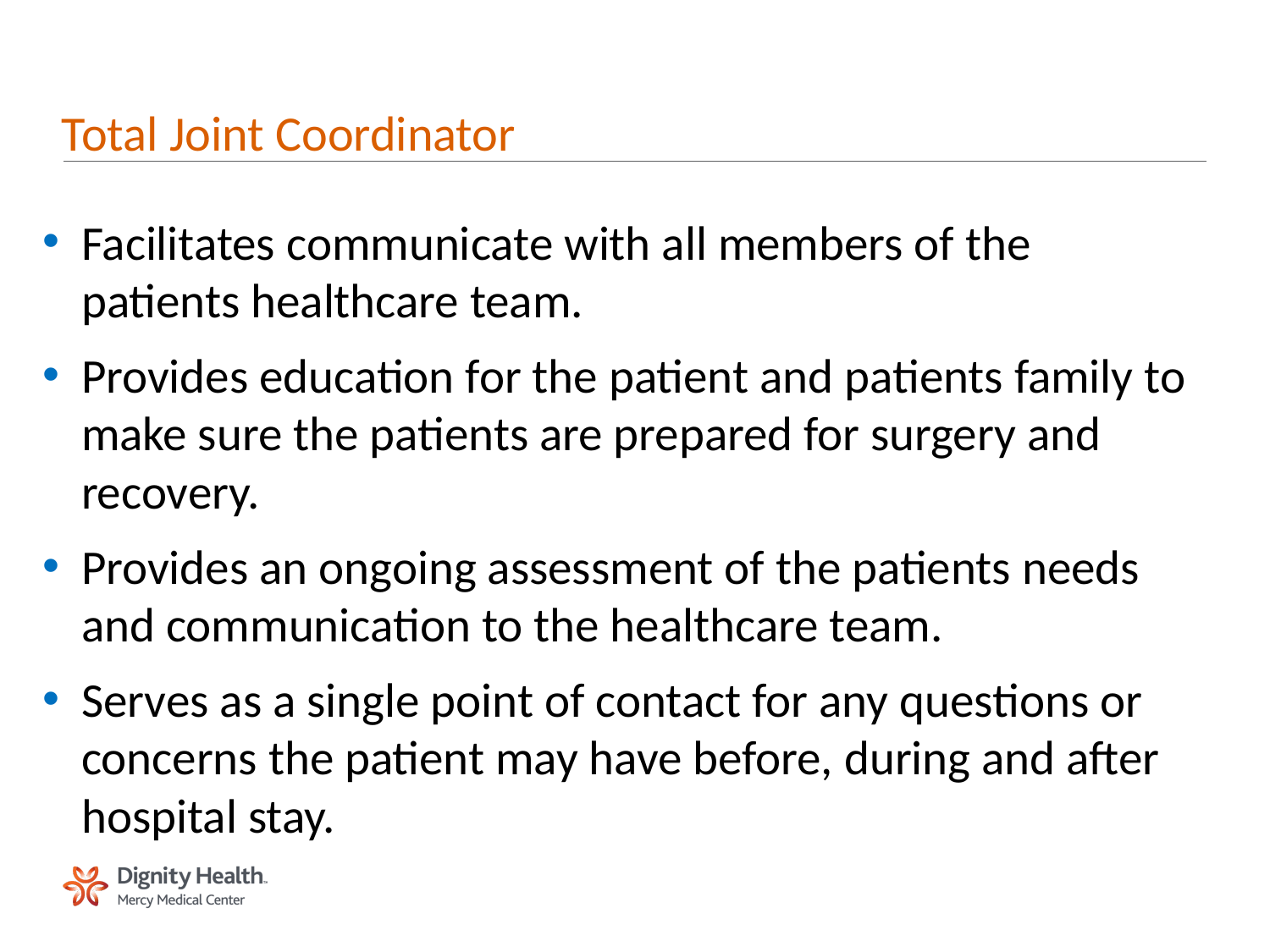

# Total Joint Coordinator
Facilitates communicate with all members of the patients healthcare team.
Provides education for the patient and patients family to make sure the patients are prepared for surgery and recovery.
Provides an ongoing assessment of the patients needs and communication to the healthcare team.
Serves as a single point of contact for any questions or concerns the patient may have before, during and after hospital stay.